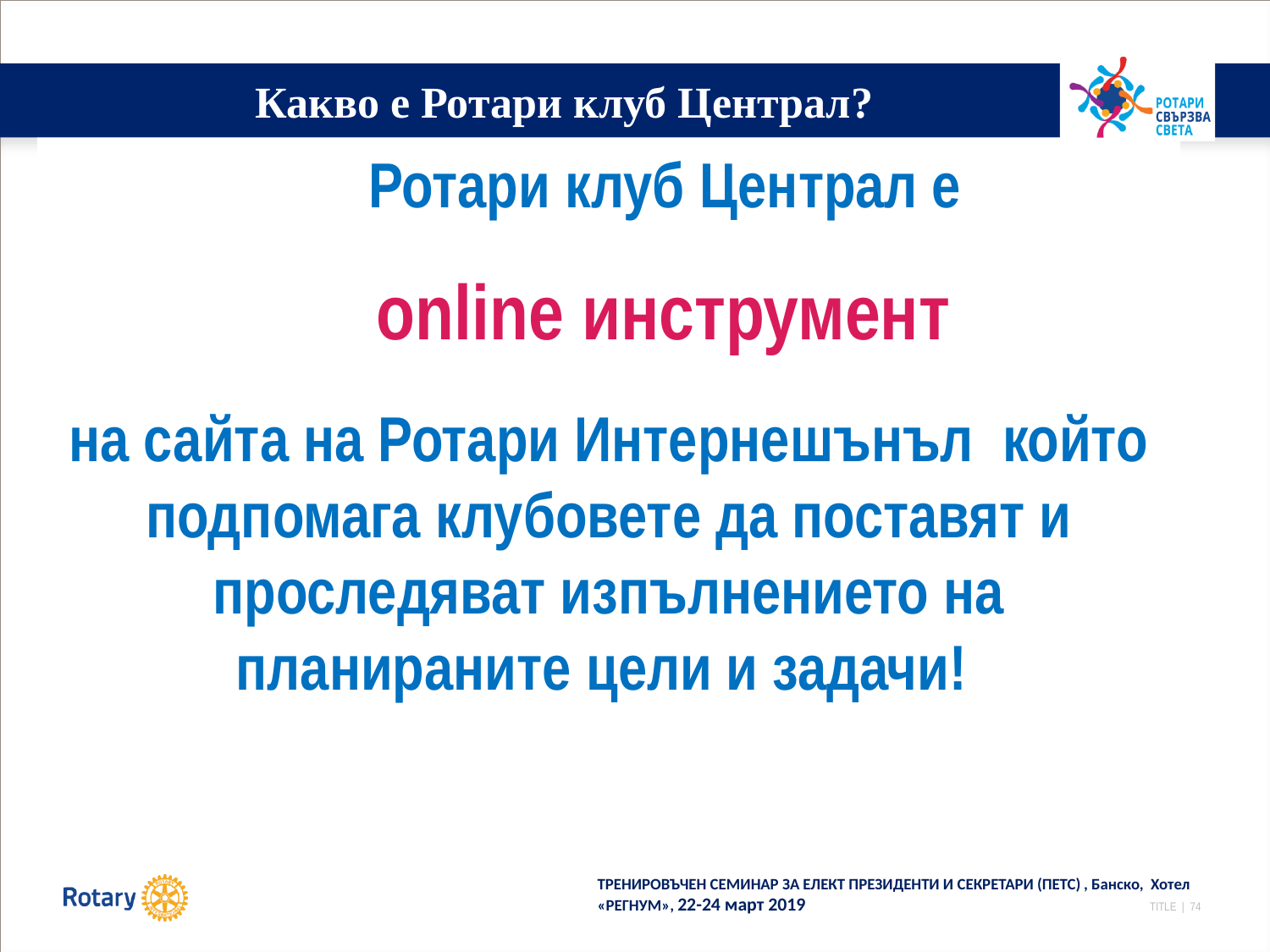

# Какво е Ротари клуб Централ?
	Ротари клуб Централ е
	online инструмент
на сайта на Ротари Интернешънъл  който подпомага клубовете да поставят и проследяват изпълнението на планираните цели и задачи!